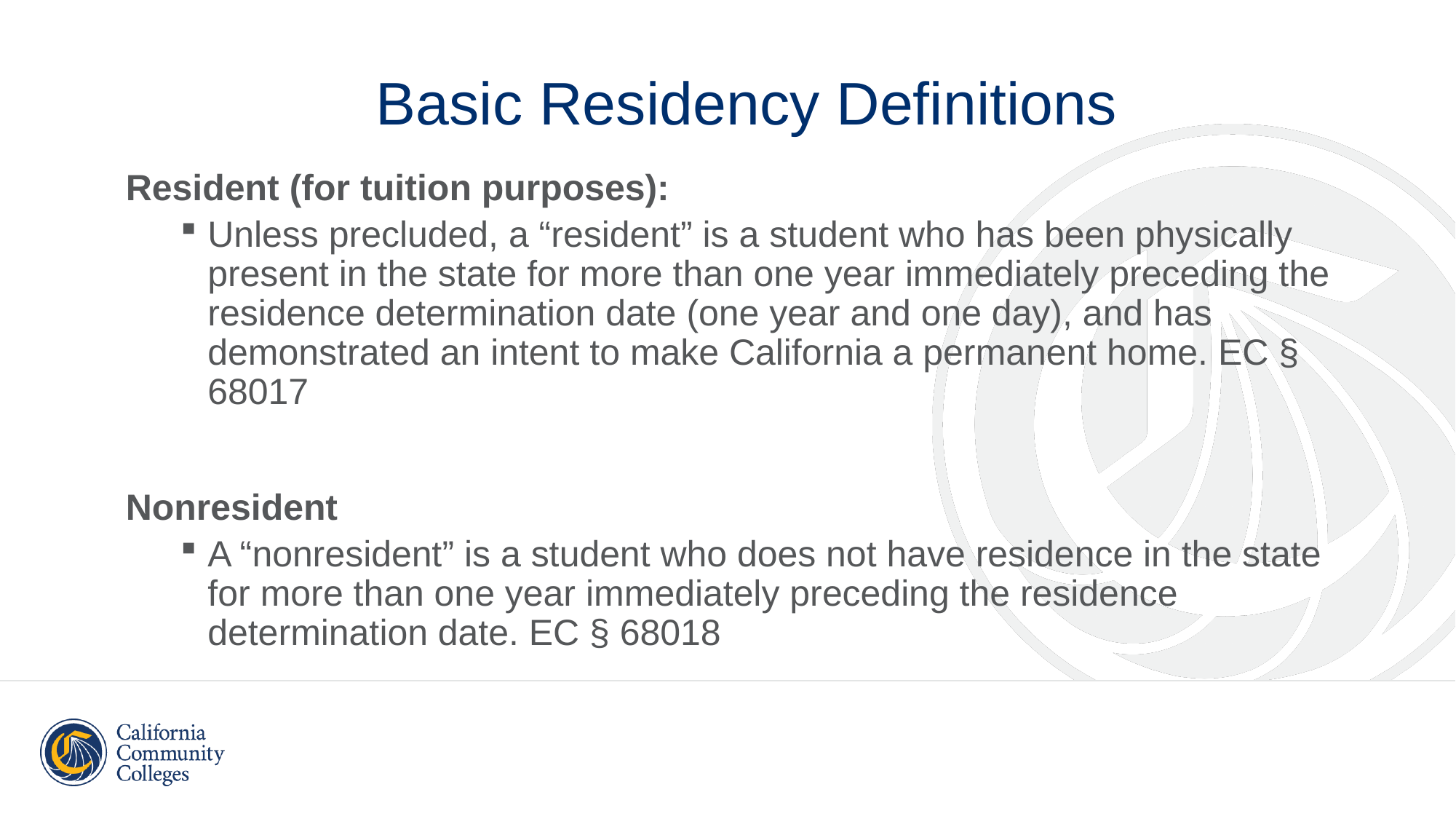

# Basic Residency Definitions
Resident (for tuition purposes):
Unless precluded, a “resident” is a student who has been physically present in the state for more than one year immediately preceding the residence determination date (one year and one day), and has demonstrated an intent to make California a permanent home. EC § 68017

Nonresident
A “nonresident” is a student who does not have residence in the state for more than one year immediately preceding the residence determination date. EC § 68018